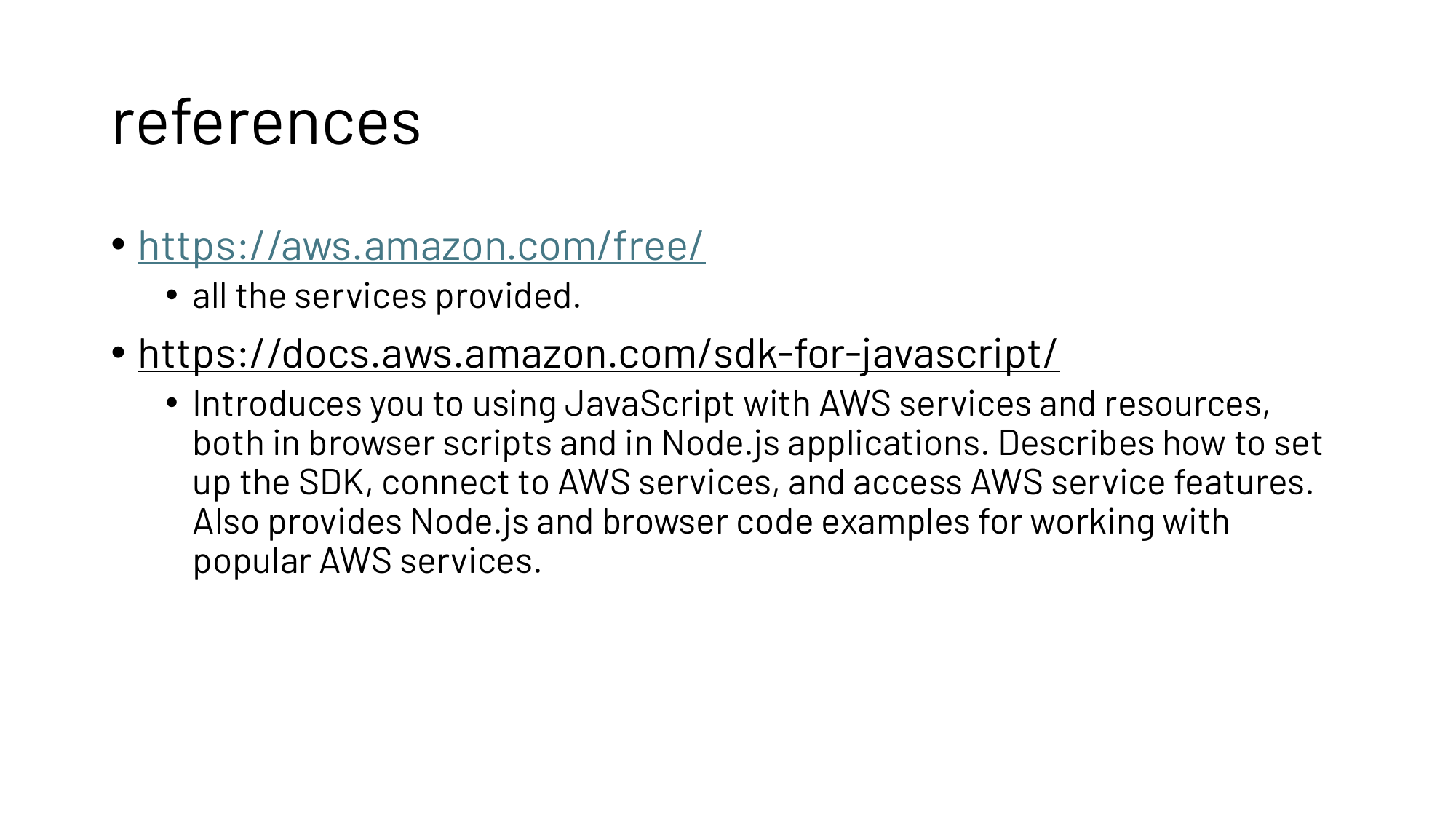

# references
https://aws.amazon.com/free/
all the services provided.
https://docs.aws.amazon.com/sdk-for-javascript/
Introduces you to using JavaScript with AWS services and resources, both in browser scripts and in Node.js applications. Describes how to set up the SDK, connect to AWS services, and access AWS service features. Also provides Node.js and browser code examples for working with popular AWS services.